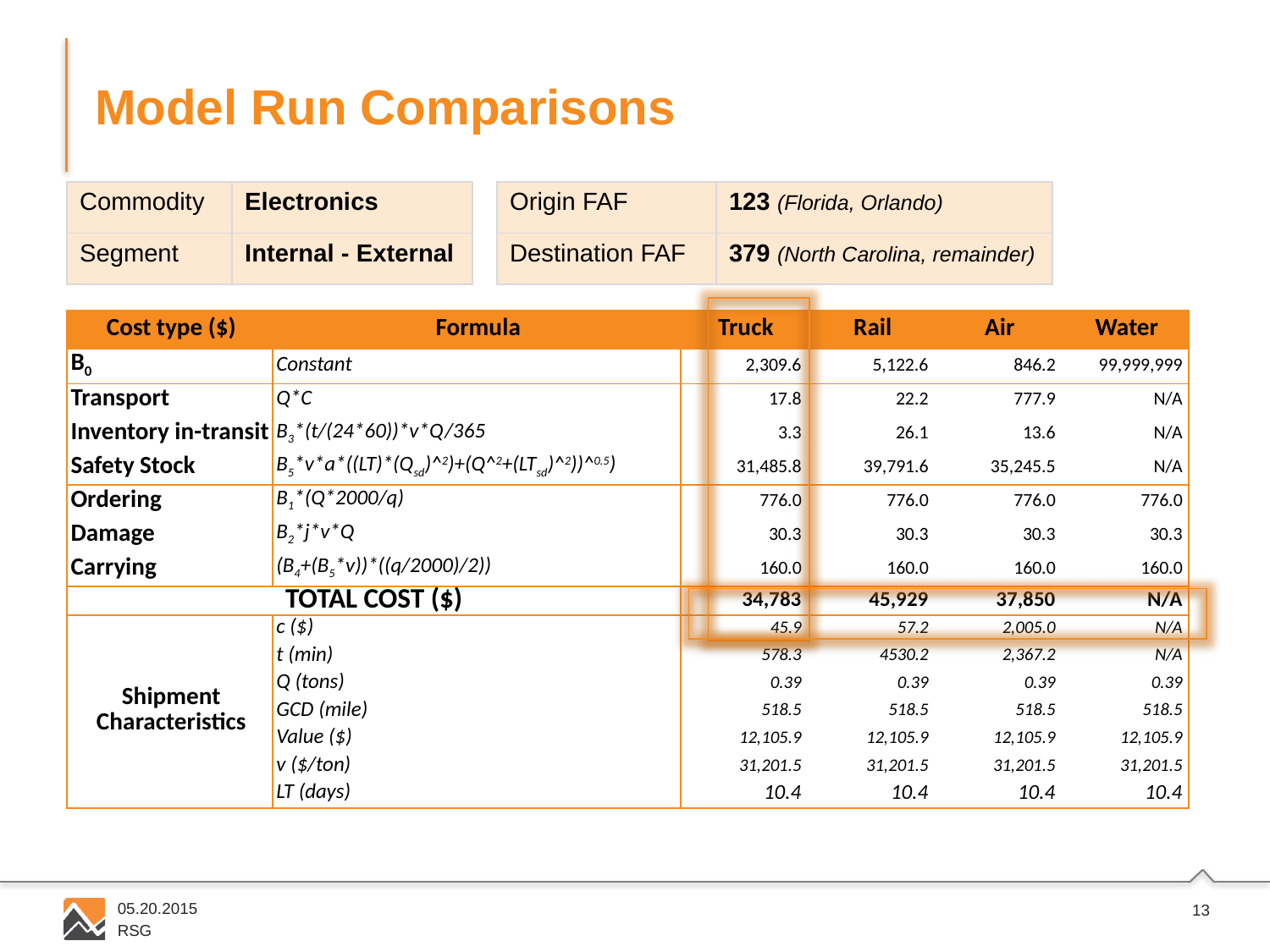

# Model Run Comparisons
| Commodity | Electronics |
| --- | --- |
| Segment | Internal - External |
| Origin FAF | 123 (Florida, Orlando) |
| --- | --- |
| Destination FAF | 379 (North Carolina, remainder) |

| Cost type ($) | Formula | Truck | Rail | Air | Water |
| --- | --- | --- | --- | --- | --- |
| B0 | Constant | 2,309.6 | 5,122.6 | 846.2 | 99,999,999 |
| Transport | Q\*C | 17.8 | 22.2 | 777.9 | N/A |
| Inventory in-transit | B3\*(t/(24\*60))\*v\*Q/365 | 3.3 | 26.1 | 13.6 | N/A |
| Safety Stock | B5\*v\*a\*((LT)\*(Qsd)^2)+(Q^2+(LTsd)^2))^0.5) | 31,485.8 | 39,791.6 | 35,245.5 | N/A |
| Ordering | B1\*(Q\*2000/q) | 776.0 | 776.0 | 776.0 | 776.0 |
| Damage | B2\*j\*v\*Q | 30.3 | 30.3 | 30.3 | 30.3 |
| Carrying | (B4+(B5\*v))\*((q/2000)/2)) | 160.0 | 160.0 | 160.0 | 160.0 |
| TOTAL COST ($) |  | 34,783 | 45,929 | 37,850 | N/A |
| Shipment Characteristics | c ($) | 45.9 | 57.2 | 2,005.0 | N/A |
|  | t (min) | 578.3 | 4530.2 | 2,367.2 | N/A |
|  | Q (tons) | 0.39 | 0.39 | 0.39 | 0.39 |
|  | GCD (mile) | 518.5 | 518.5 | 518.5 | 518.5 |
|  | Value ($) | 12,105.9 | 12,105.9 | 12,105.9 | 12,105.9 |
|  | v ($/ton) | 31,201.5 | 31,201.5 | 31,201.5 | 31,201.5 |
|  | LT (days) | 10.4 | 10.4 | 10.4 | 10.4 |